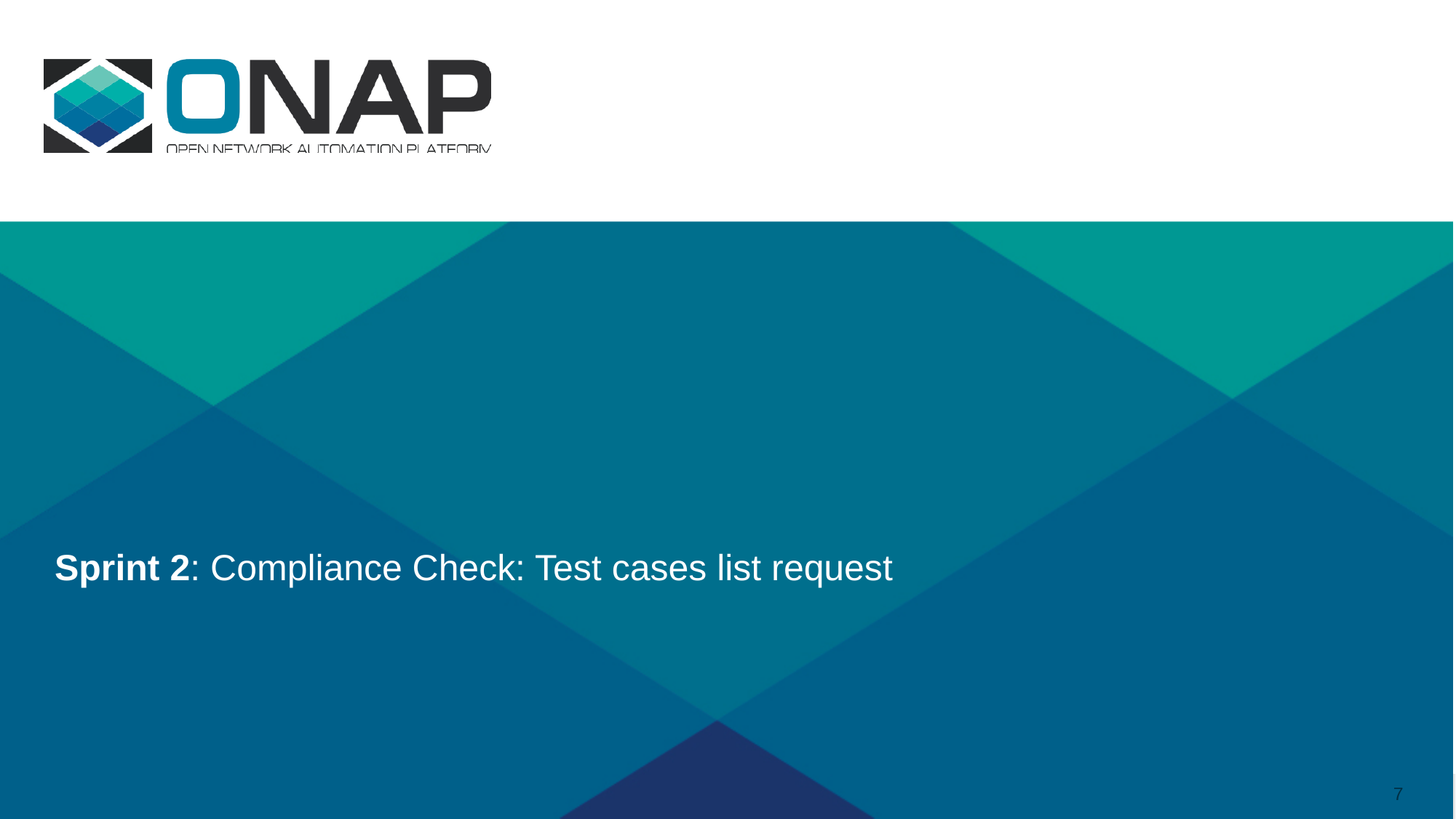

Sprint 2: Compliance Check: Test cases list request
7